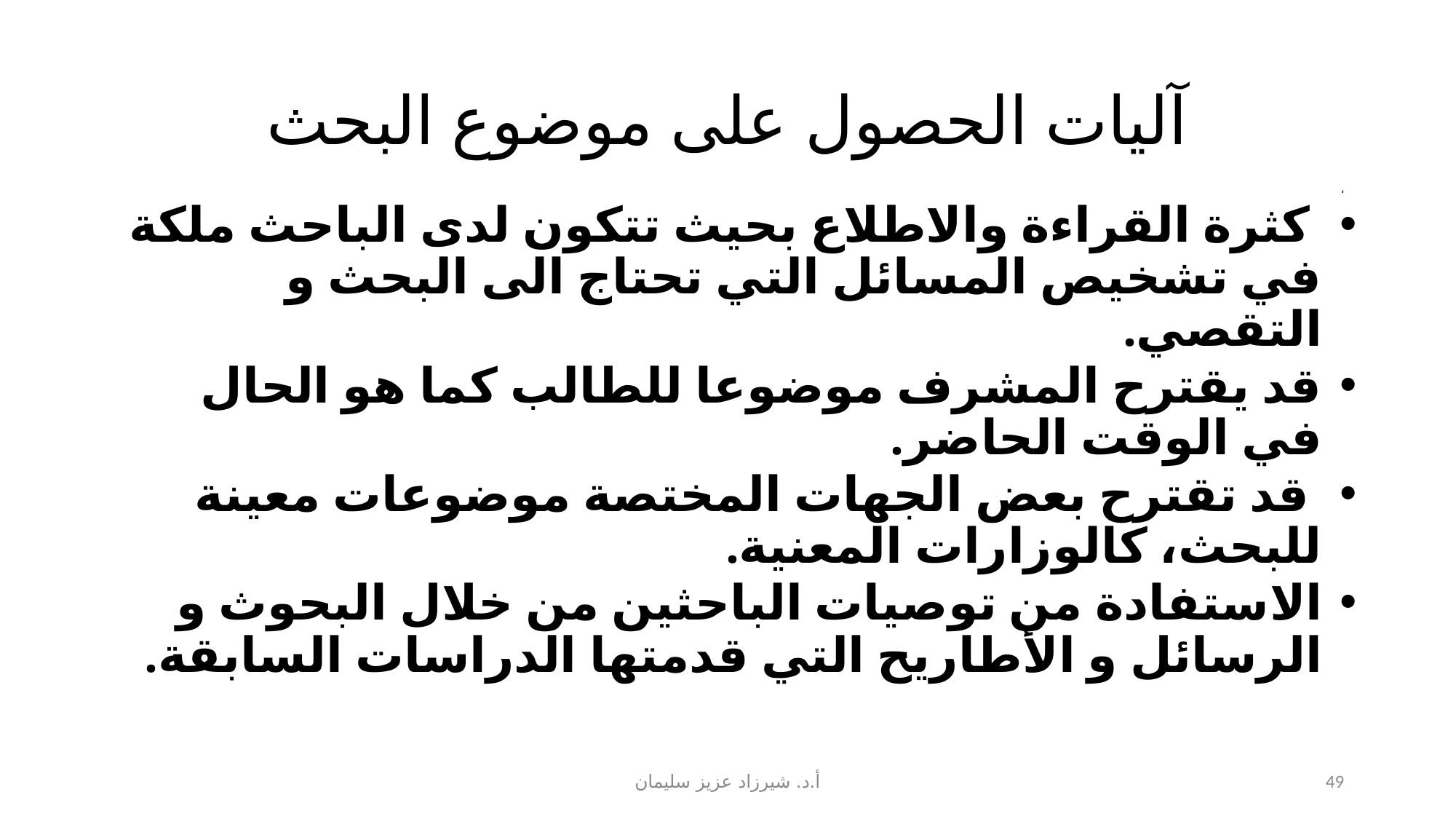

# آليات الحصول على موضوع البحث
،
 كثرة القراءة والاطلاع بحيث تتكون لدى الباحث ملكة في تشخيص المسائل التي تحتاج الى البحث و التقصي.
قد يقترح المشرف موضوعا للطالب كما هو الحال في الوقت الحاضر.
 قد تقترح بعض الجهات المختصة موضوعات معينة للبحث، كالوزارات المعنية.
الاستفادة من توصيات الباحثين من خلال البحوث و الرسائل و الأطاريح التي قدمتها الدراسات السابقة.
أ.د. شيرزاد عزيز سليمان
49